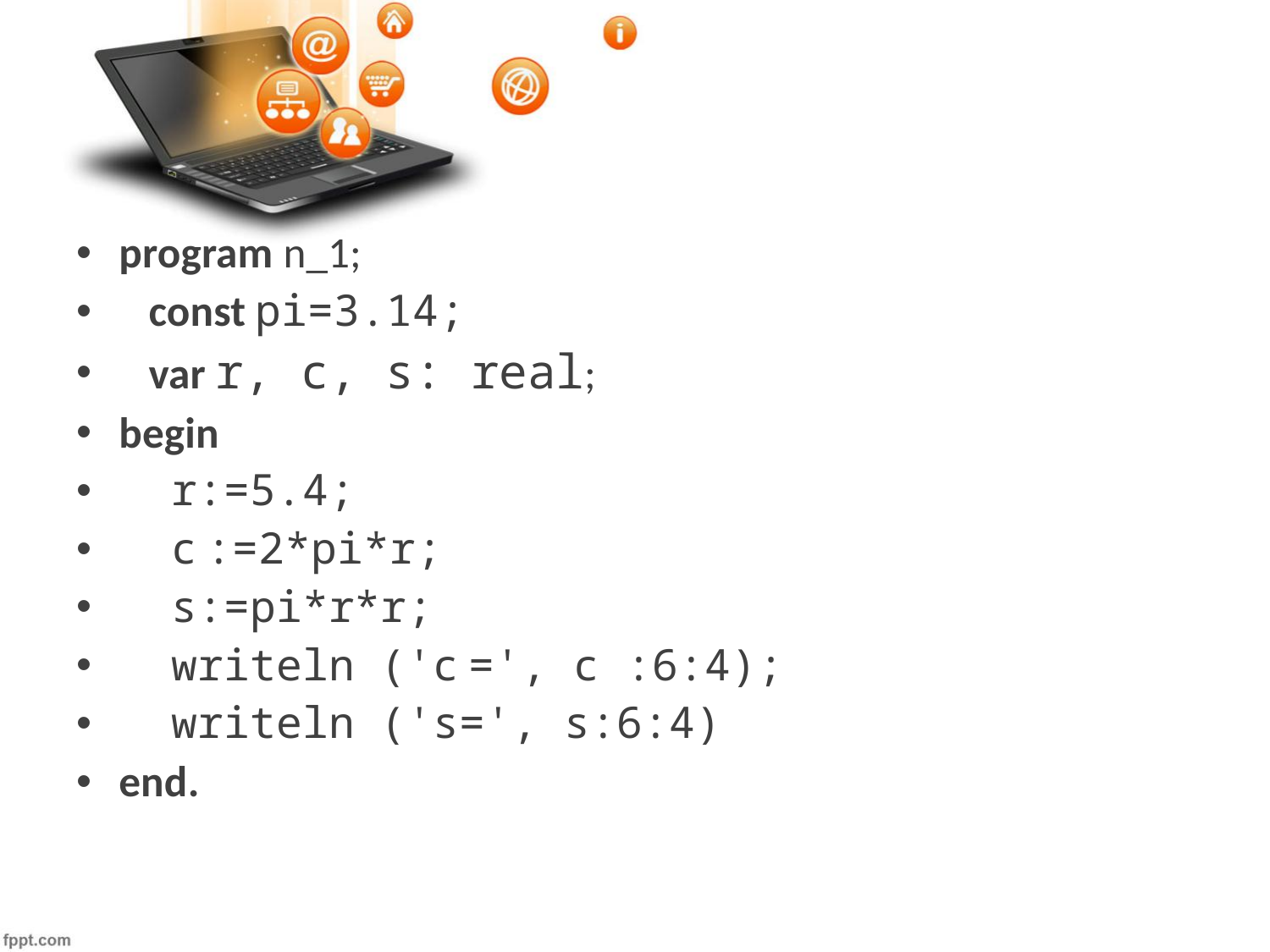

#
program n_1;
   const pi=3.14;
   var r, c, s: real;
begin
  r:=5.4;
  c :=2*pi*r;
  s:=pi*r*r;
  writeln ('c =', c :6:4);
  writeln ('s=', s:6:4)
end.